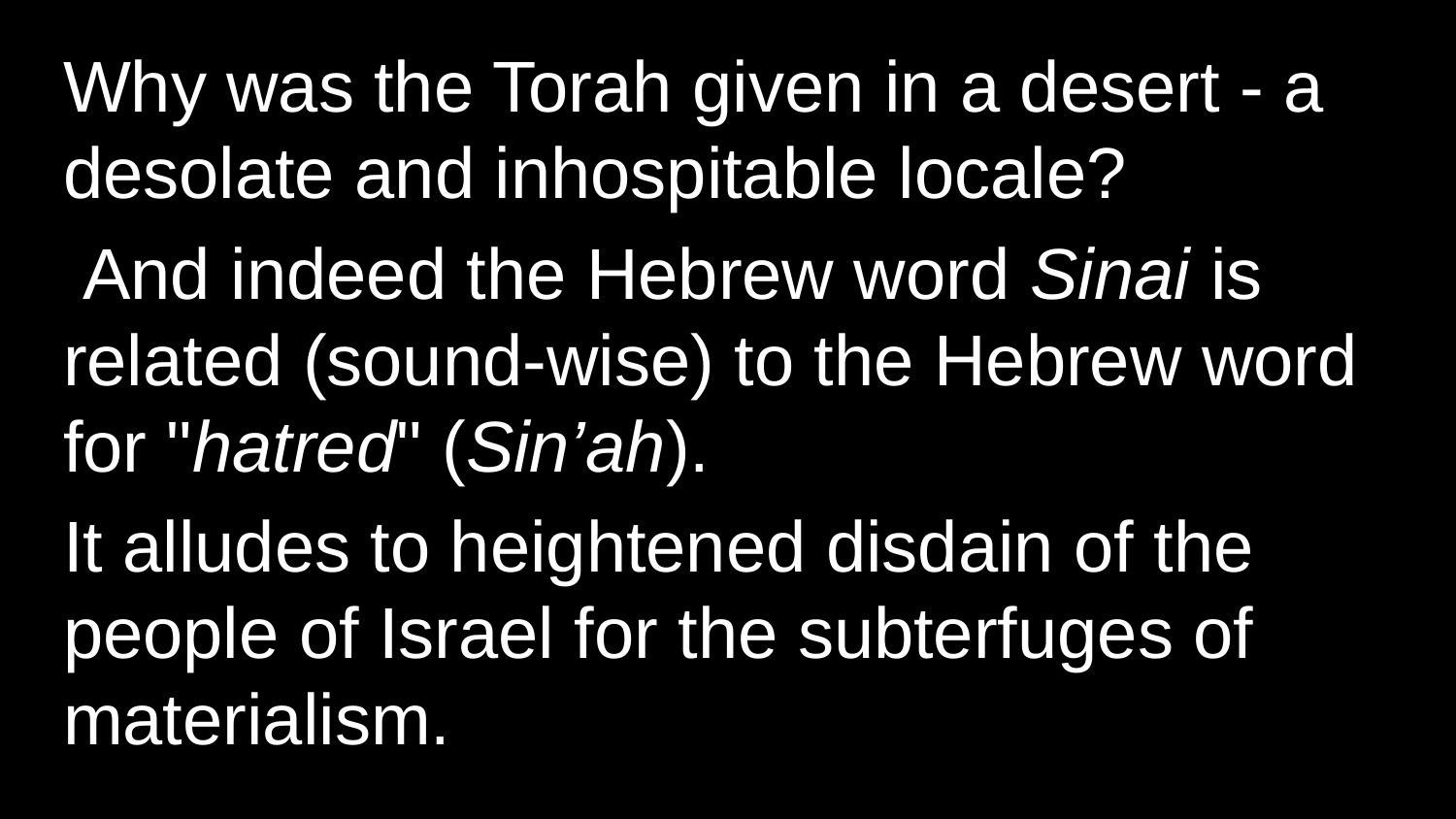

Why was the Torah given in a desert - a desolate and inhospitable locale?
 And indeed the Hebrew word Sinai is related (sound-wise) to the Hebrew word for "hatred" (Sin’ah).
It alludes to heightened disdain of the people of Israel for the subterfuges of materialism.